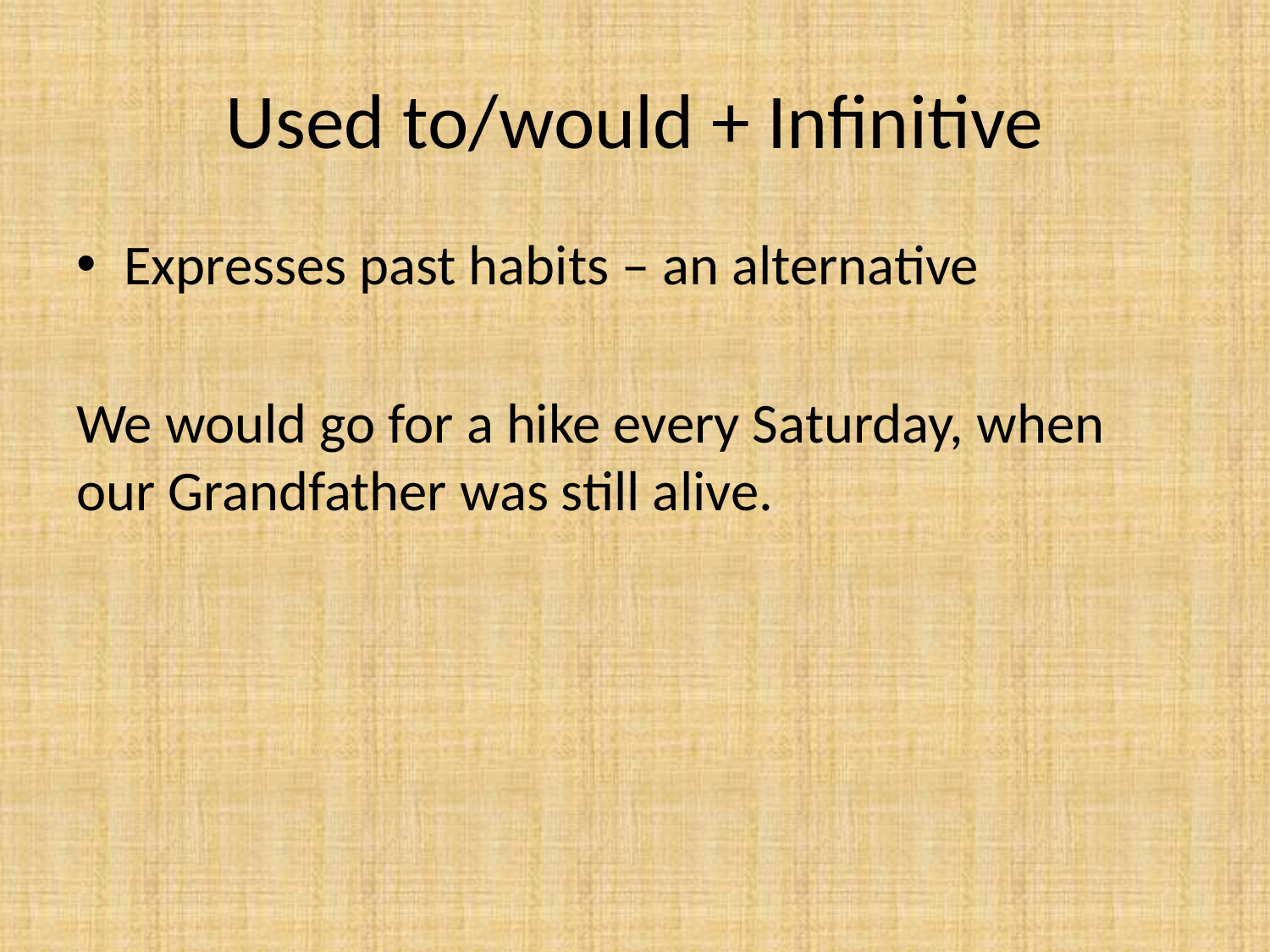

# Used to/would + Infinitive
Expresses past habits – an alternative

We would go for a hike every Saturday, when our Grandfather was still alive.